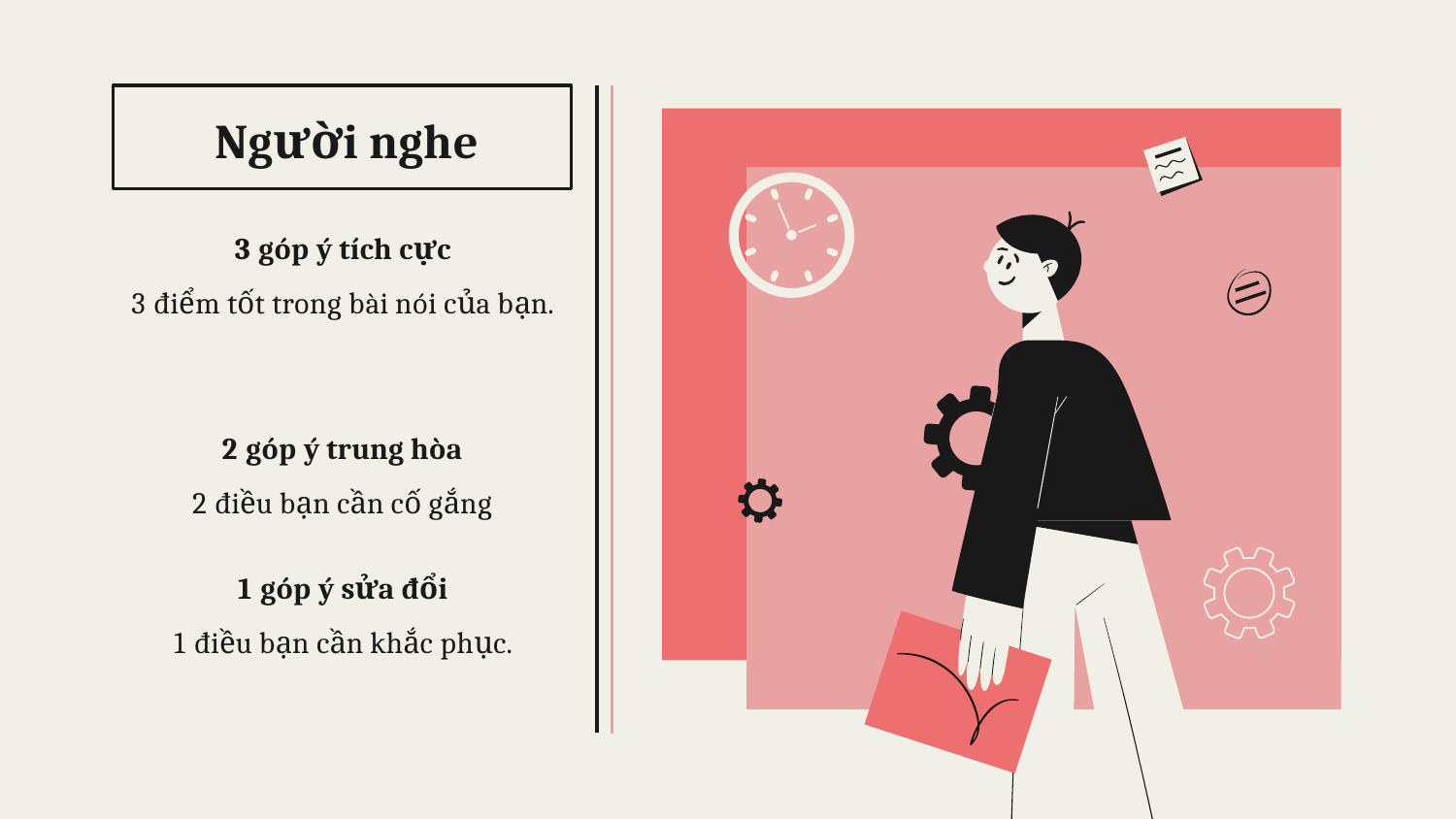

Người nghe

3 góp ý tích cực
3 điểm tốt trong bài nói của bạn.
2 góp ý trung hòa
2 điều bạn cần cố gắng
1 góp ý sửa đổi
1 điều bạn cần khắc phục.